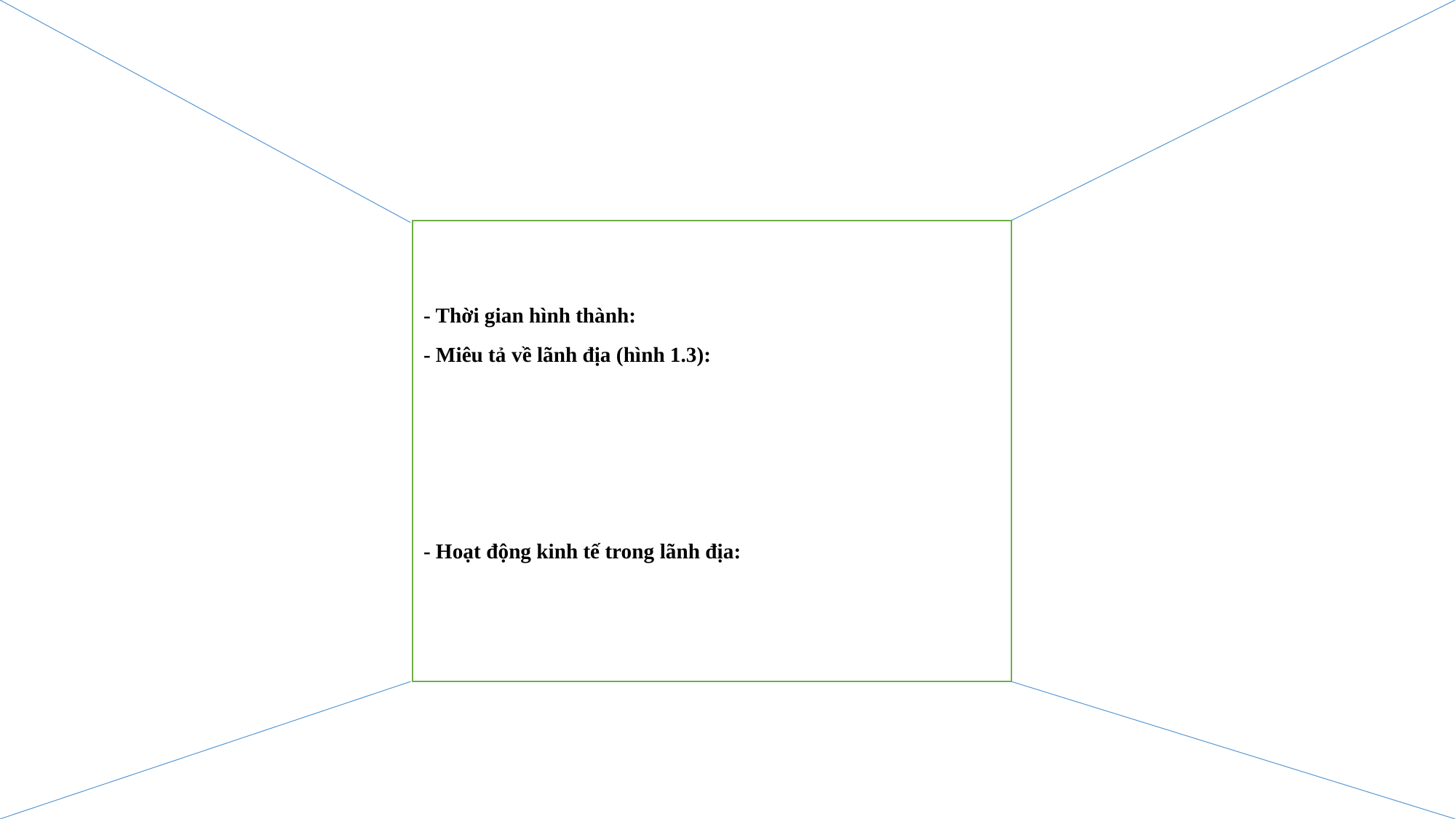

- Thời gian hình thành:
- Miêu tả về lãnh địa (hình 1.3):

- Hoạt động kinh tế trong lãnh địa: